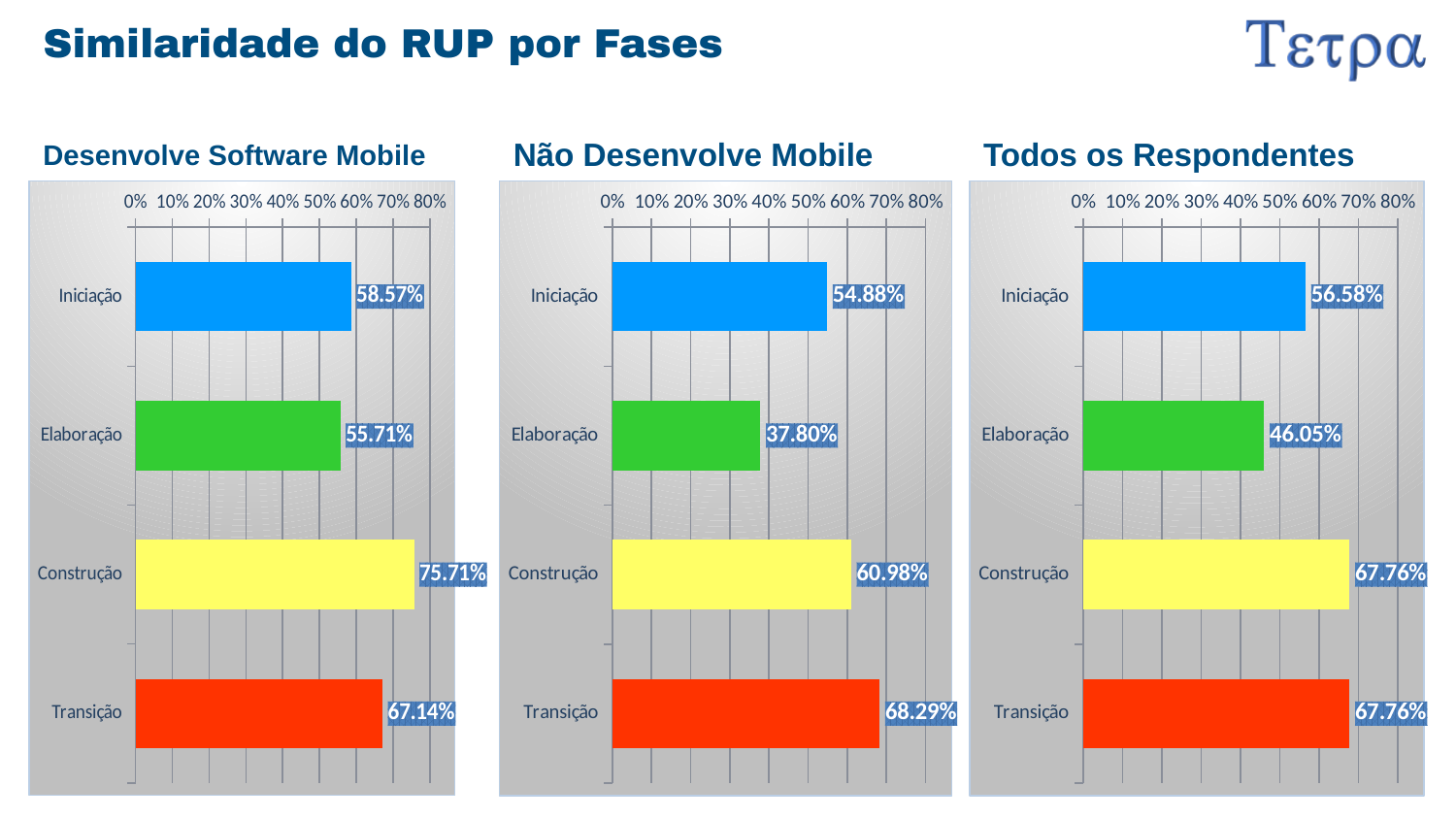

# Similaridade do RUP por Fases

Desenvolve Software Mobile
Não Desenvolve Mobile
Todos os Respondentes

### Chart

| Category | % |
|---|---|
| Iniciação | 0.5857 |
| Elaboração | 0.5571 |
| Construção | 0.7571 |
| Transição | 0.6714 |

### Chart

| Category | % |
|---|---|
| Iniciação | 0.5488 |
| Elaboração | 0.378 |
| Construção | 0.6098 |
| Transição | 0.6829 |

### Chart

| Category | % |
|---|---|
| Iniciação | 0.5658 |
| Elaboração | 0.4605 |
| Construção | 0.6776 |
| Transição | 0.6776 |